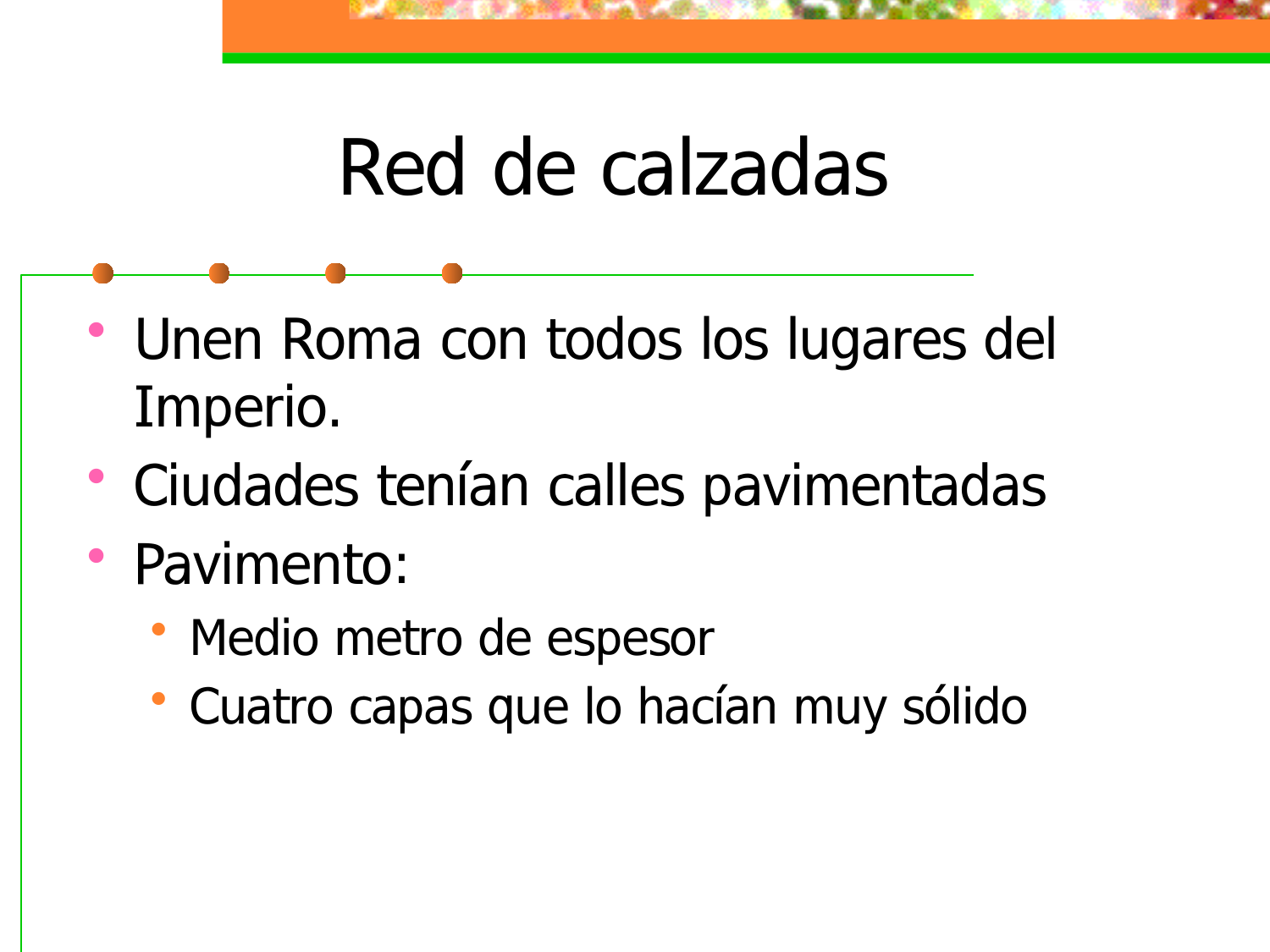

# Red de calzadas
Unen Roma con todos los lugares del Imperio.
Ciudades tenían calles pavimentadas
Pavimento:
Medio metro de espesor
Cuatro capas que lo hacían muy sólido